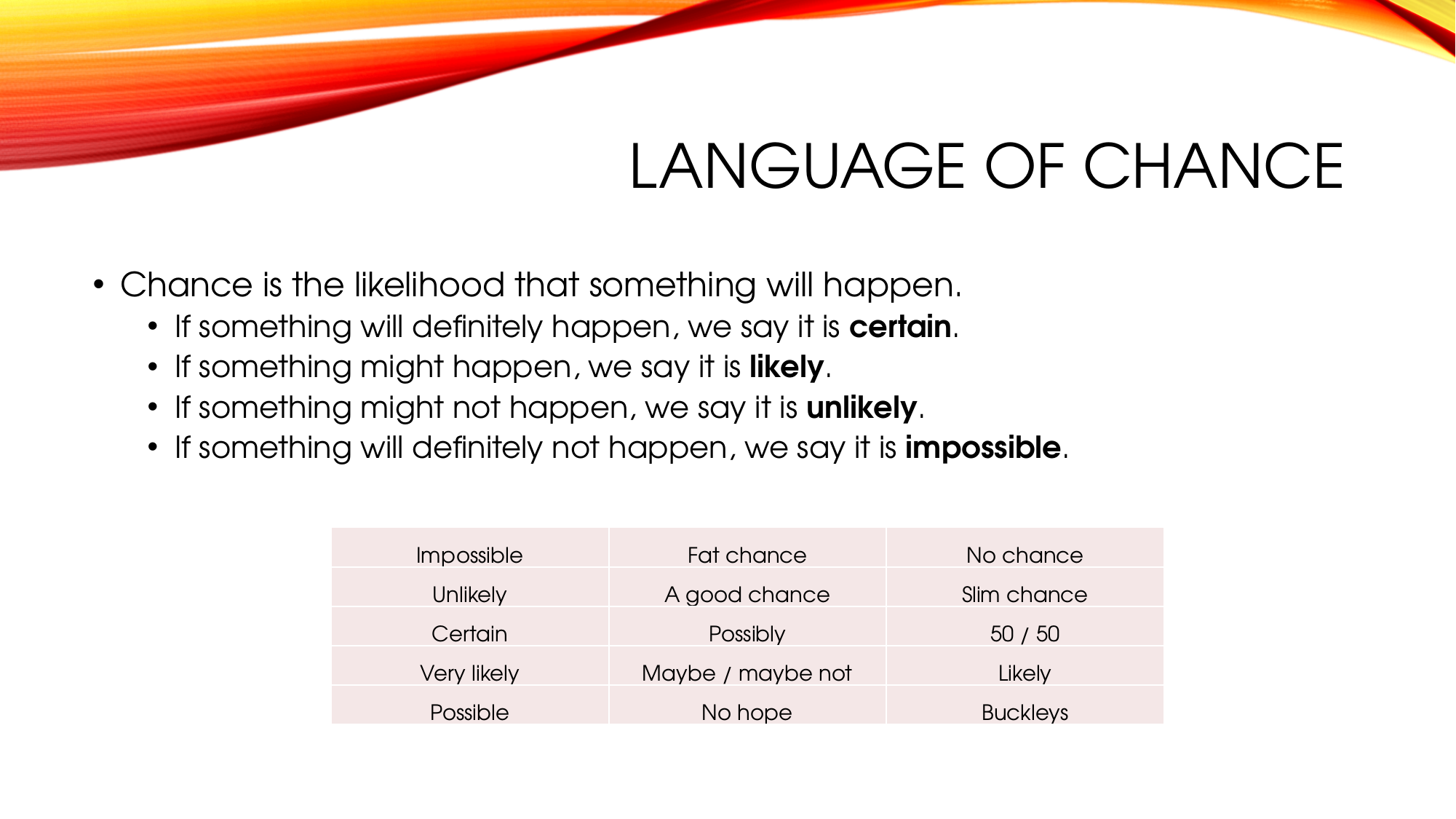

# Language of chance
Chance is the likelihood that something will happen.
If something will definitely happen, we say it is certain.
If something might happen, we say it is likely.
If something might not happen, we say it is unlikely.
If something will definitely not happen, we say it is impossible.

| Impossible | Fat chance | No chance |
| --- | --- | --- |
| Unlikely | A good chance | Slim chance |
| Certain | Possibly | 50 / 50 |
| Very likely | Maybe / maybe not | Likely |
| Possible | No hope | Buckleys |